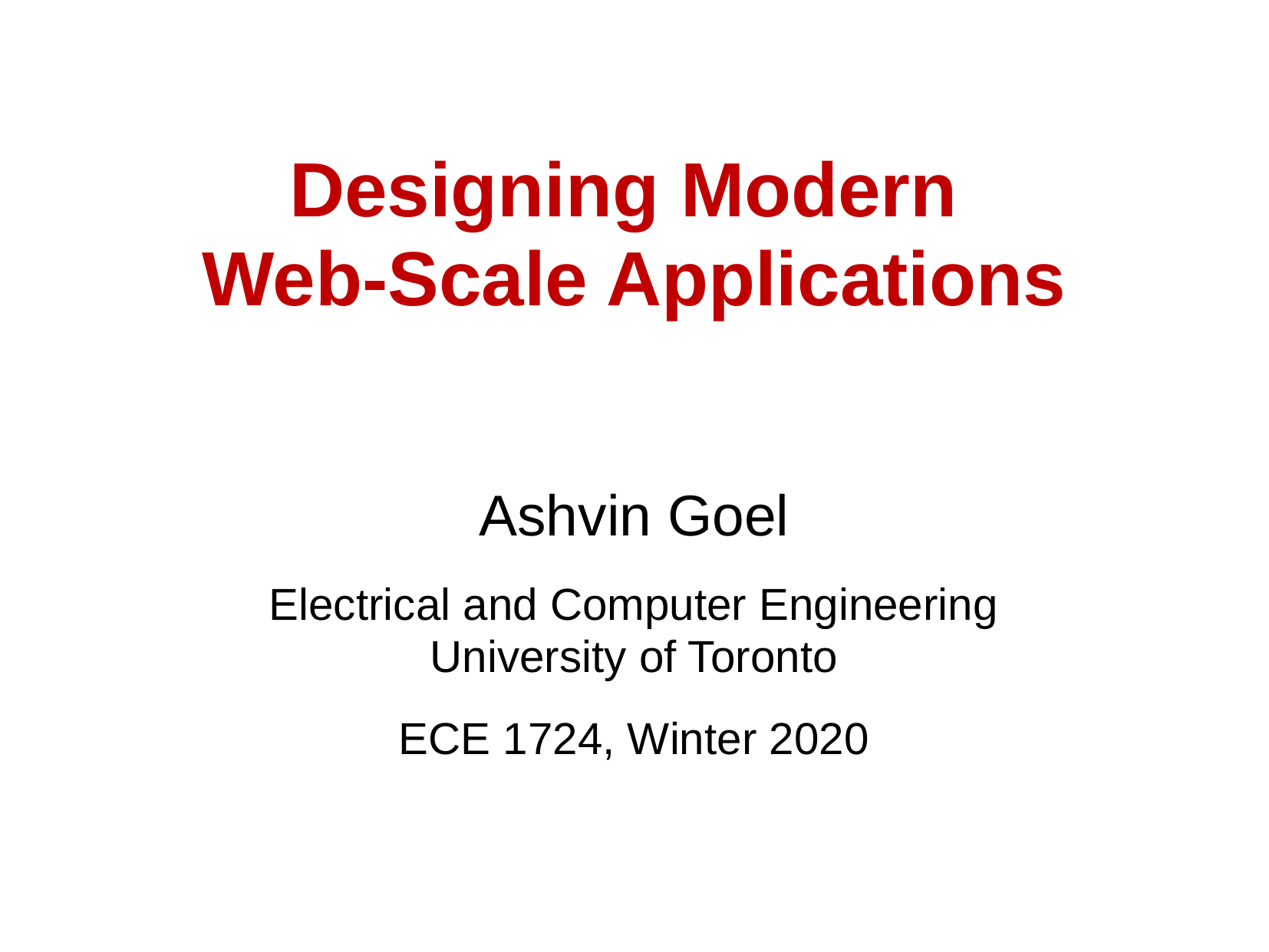

# Designing Modern Web-Scale Applications
Ashvin Goel
Electrical and Computer Engineering
University of Toronto
ECE 1724, Winter 2020